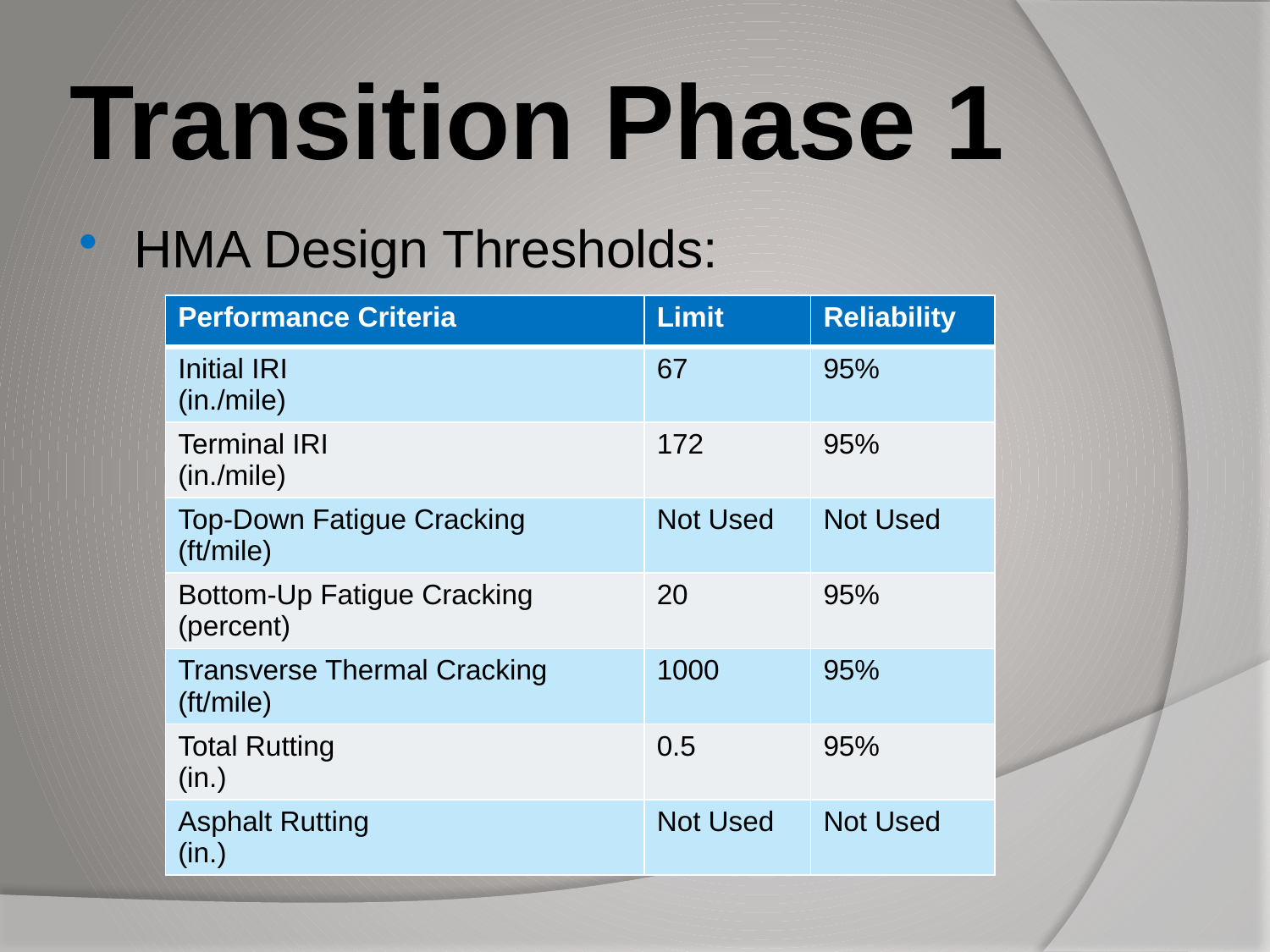

# Transition Phase 1
HMA Design Thresholds:
| Performance Criteria | Limit | Reliability |
| --- | --- | --- |
| Initial IRI (in./mile) | 67 | 95% |
| Terminal IRI (in./mile) | 172 | 95% |
| Top-Down Fatigue Cracking (ft/mile) | Not Used | Not Used |
| Bottom-Up Fatigue Cracking (percent) | 20 | 95% |
| Transverse Thermal Cracking (ft/mile) | 1000 | 95% |
| Total Rutting (in.) | 0.5 | 95% |
| Asphalt Rutting (in.) | Not Used | Not Used |